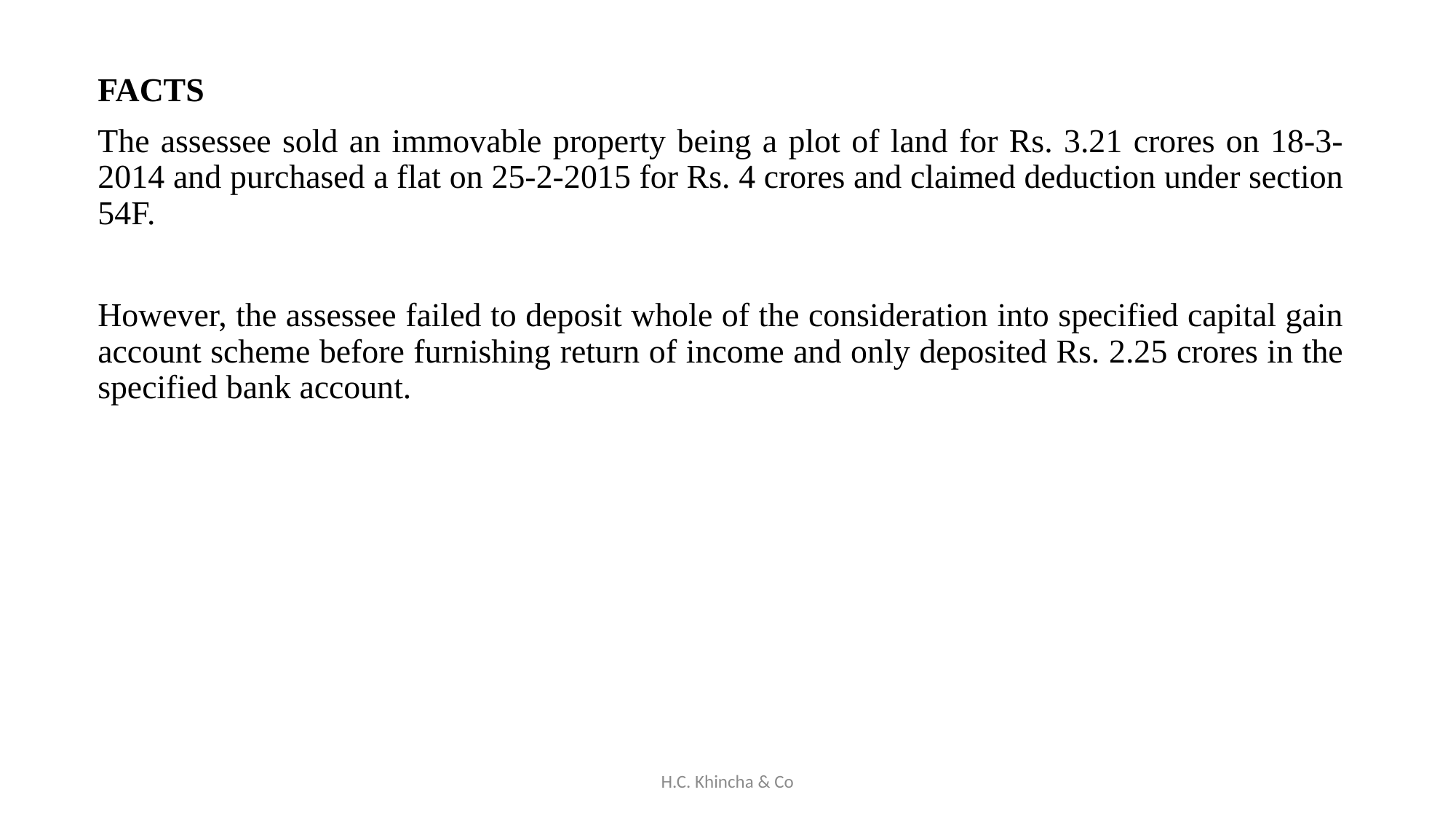

FACTS
The assessee sold an immovable property being a plot of land for Rs. 3.21 crores on 18-3-2014 and purchased a flat on 25-2-2015 for Rs. 4 crores and claimed deduction under section 54F.

However, the assessee failed to deposit whole of the consideration into specified capital gain account scheme before furnishing return of income and only deposited Rs. 2.25 crores in the specified bank account.

H.C. Khincha & Co